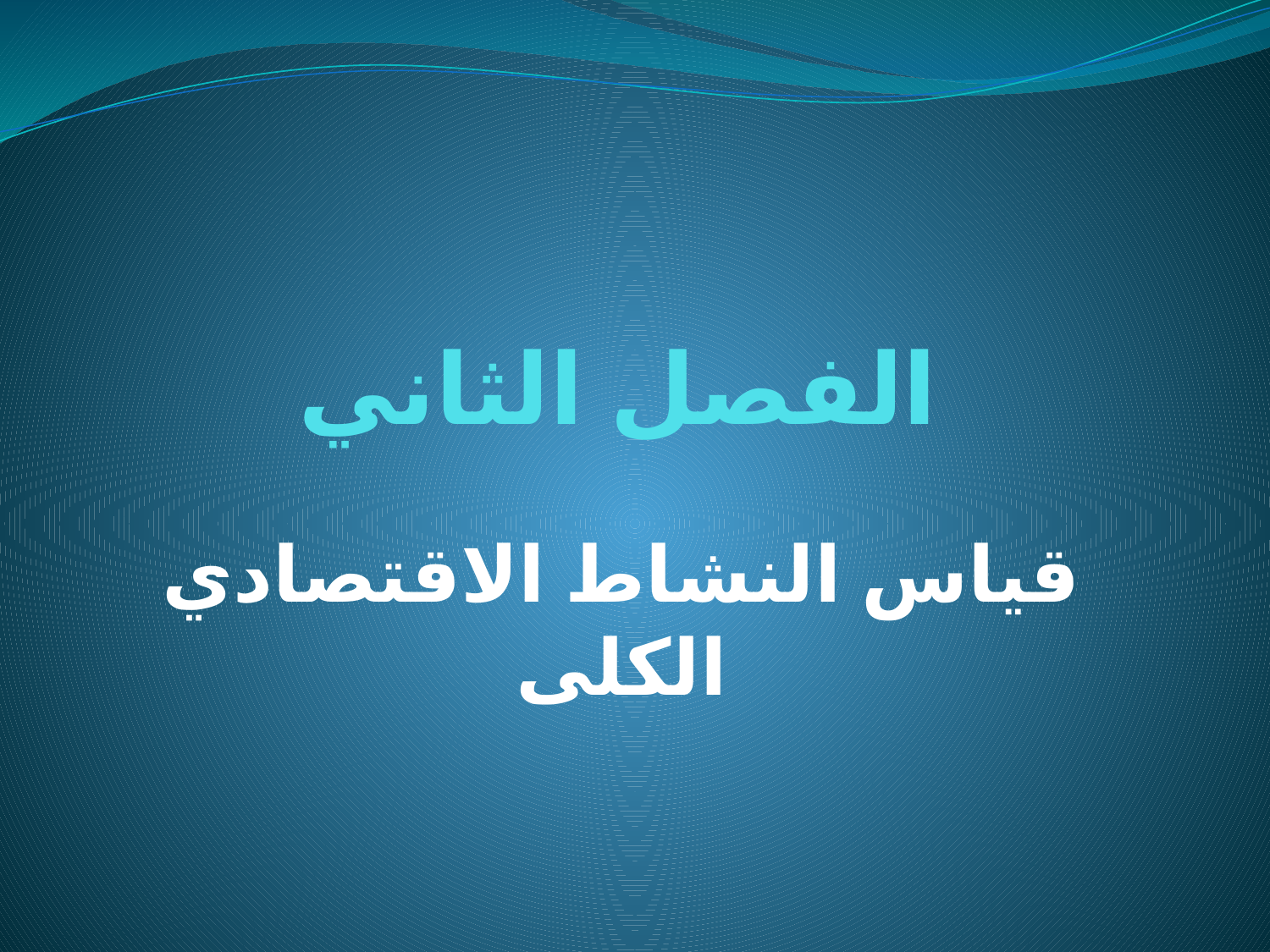

# الفصل الثاني

قياس النشاط الاقتصادي الكلى